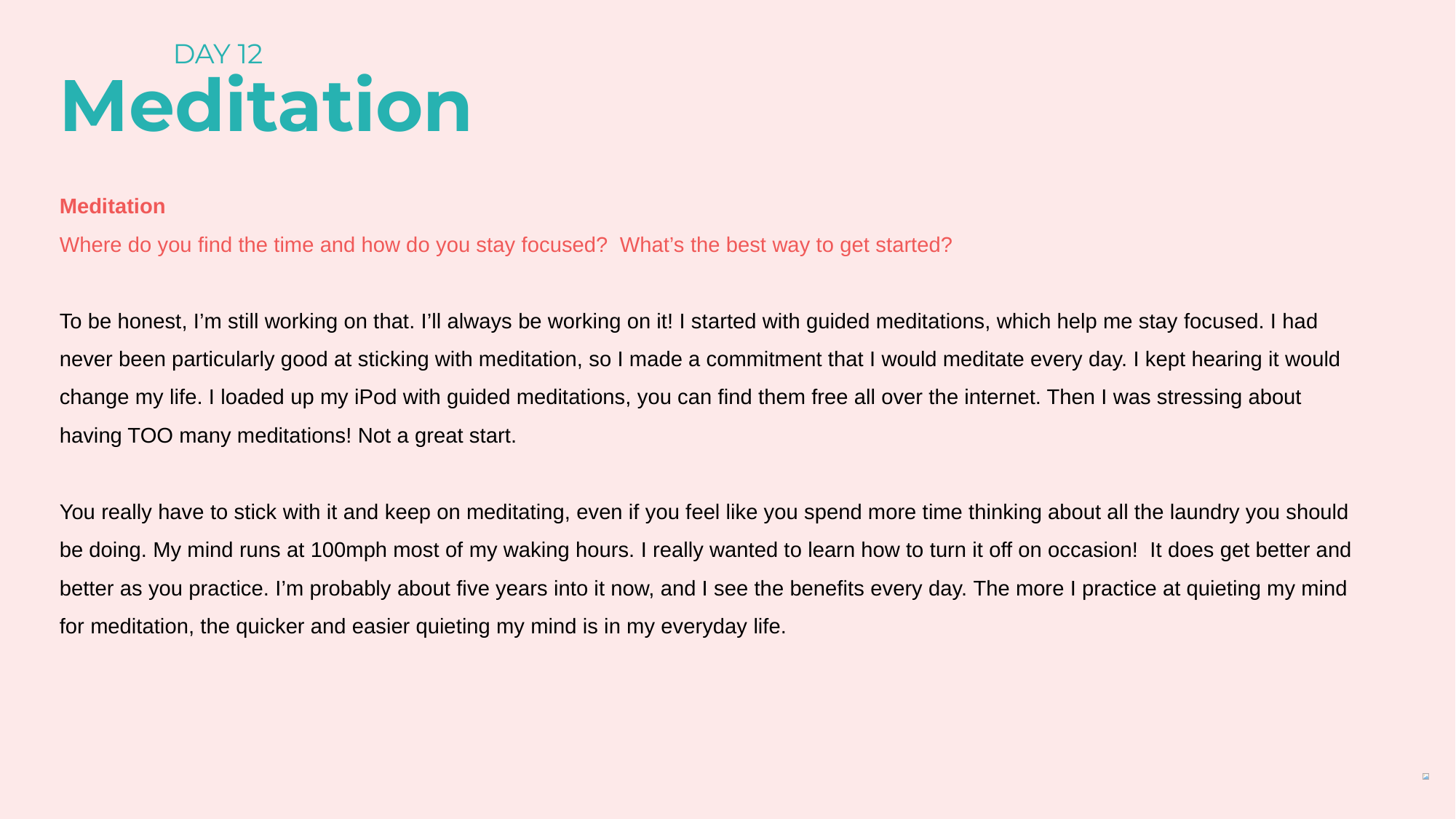

DAY 12
Meditation
Meditation
Where do you find the time and how do you stay focused?  What’s the best way to get started?

To be honest, I’m still working on that. I’ll always be working on it! I started with guided meditations, which help me stay focused. I had never been particularly good at sticking with meditation, so I made a commitment that I would meditate every day. I kept hearing it would change my life. I loaded up my iPod with guided meditations, you can find them free all over the internet. Then I was stressing about having TOO many meditations! Not a great start.

You really have to stick with it and keep on meditating, even if you feel like you spend more time thinking about all the laundry you should be doing. My mind runs at 100mph most of my waking hours. I really wanted to learn how to turn it off on occasion!  It does get better and better as you practice. I’m probably about five years into it now, and I see the benefits every day. The more I practice at quieting my mind for meditation, the quicker and easier quieting my mind is in my everyday life.